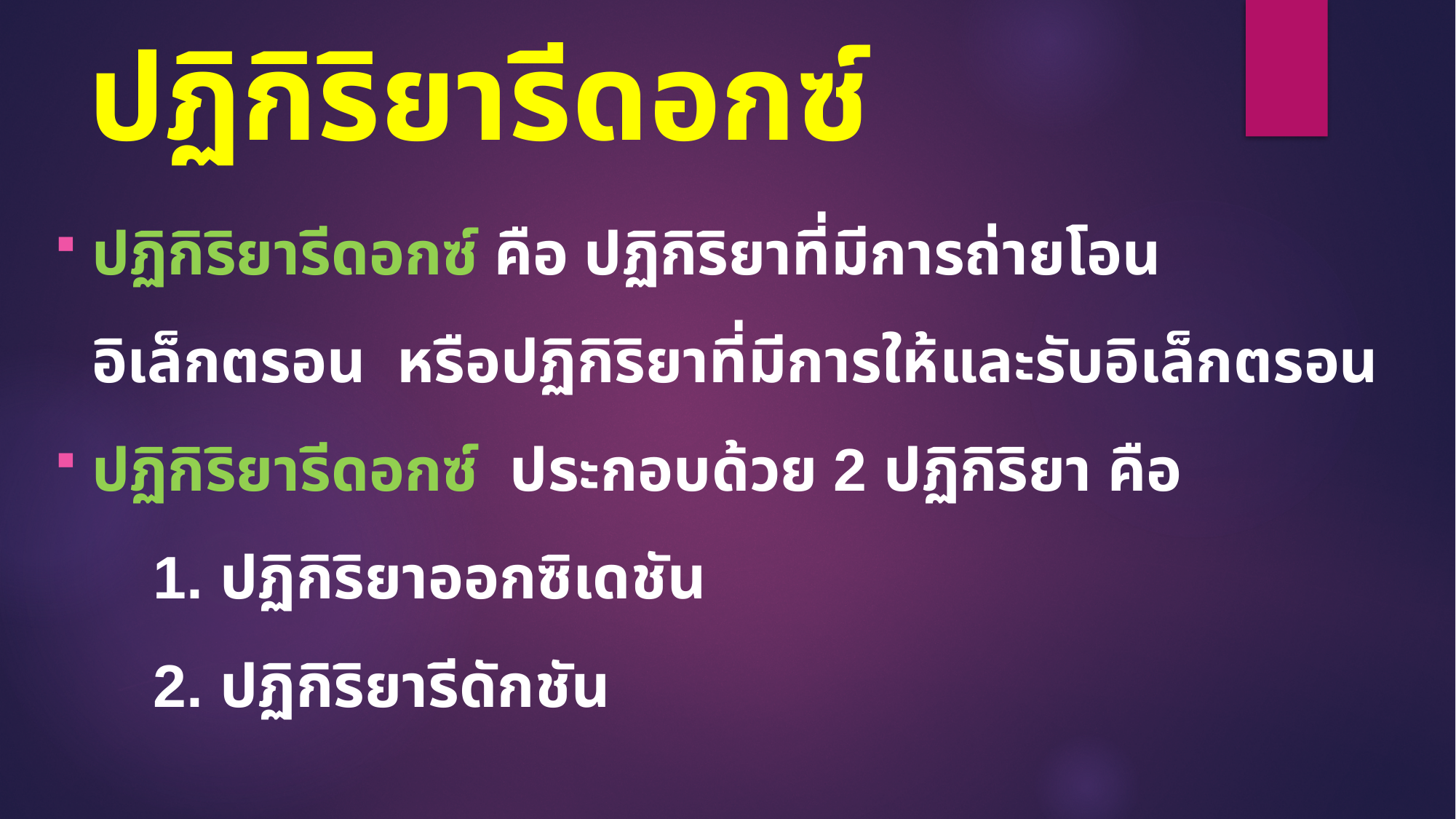

# ปฏิกิริยารีดอกซ์
ปฏิกิริยารีดอกซ์ คือ ปฏิกิริยาที่มีการถ่ายโอนอิเล็กตรอน  หรือปฏิกิริยาที่มีการให้และรับอิเล็กตรอน
ปฏิกิริยารีดอกซ์  ประกอบด้วย 2 ปฏิกิริยา คือ
	1. ปฏิกิริยาออกซิเดชัน
	2. ปฏิกิริยารีดักชัน